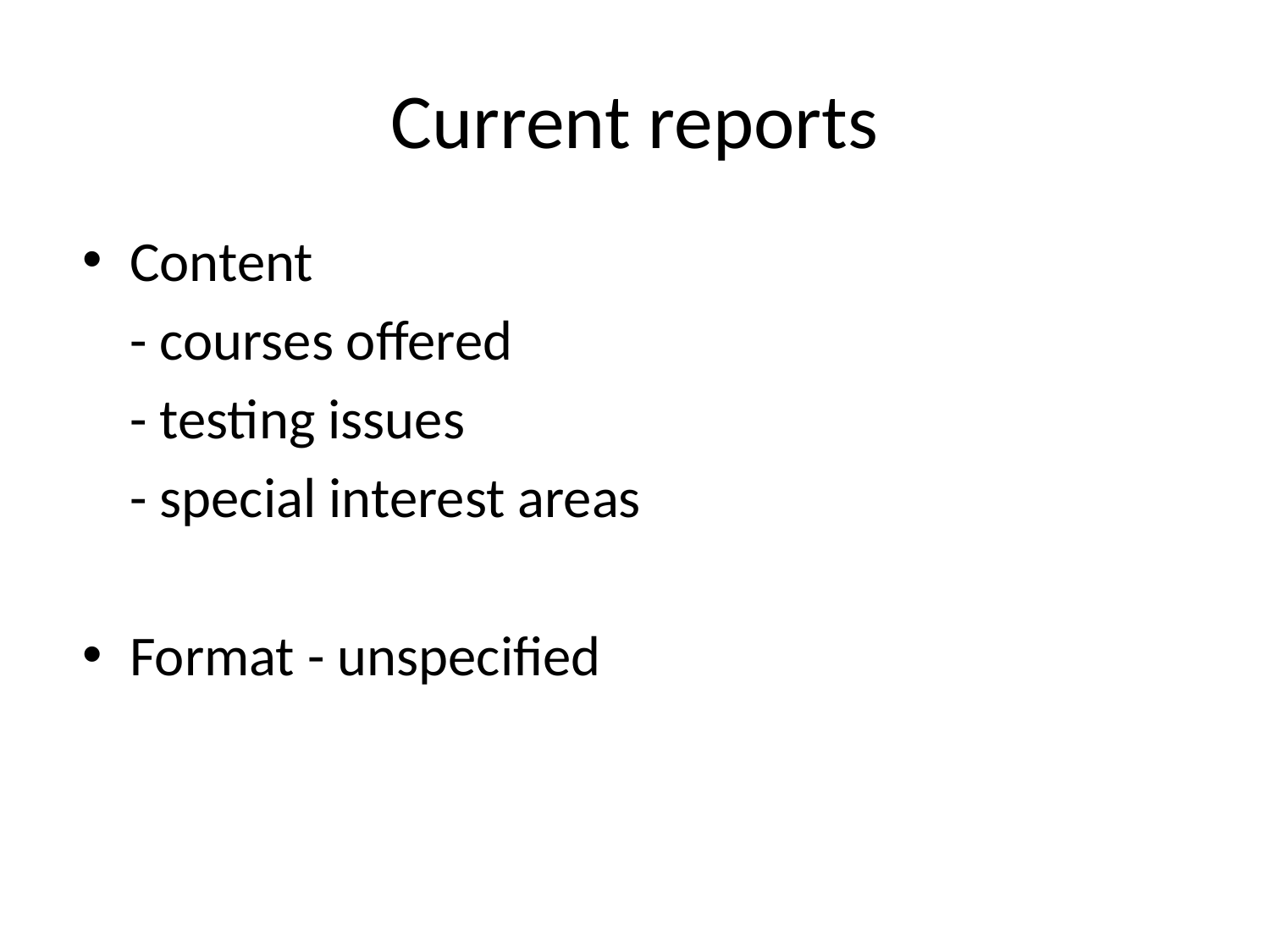

# Current reports
Content
	- courses offered
	- testing issues
	- special interest areas

Format - unspecified